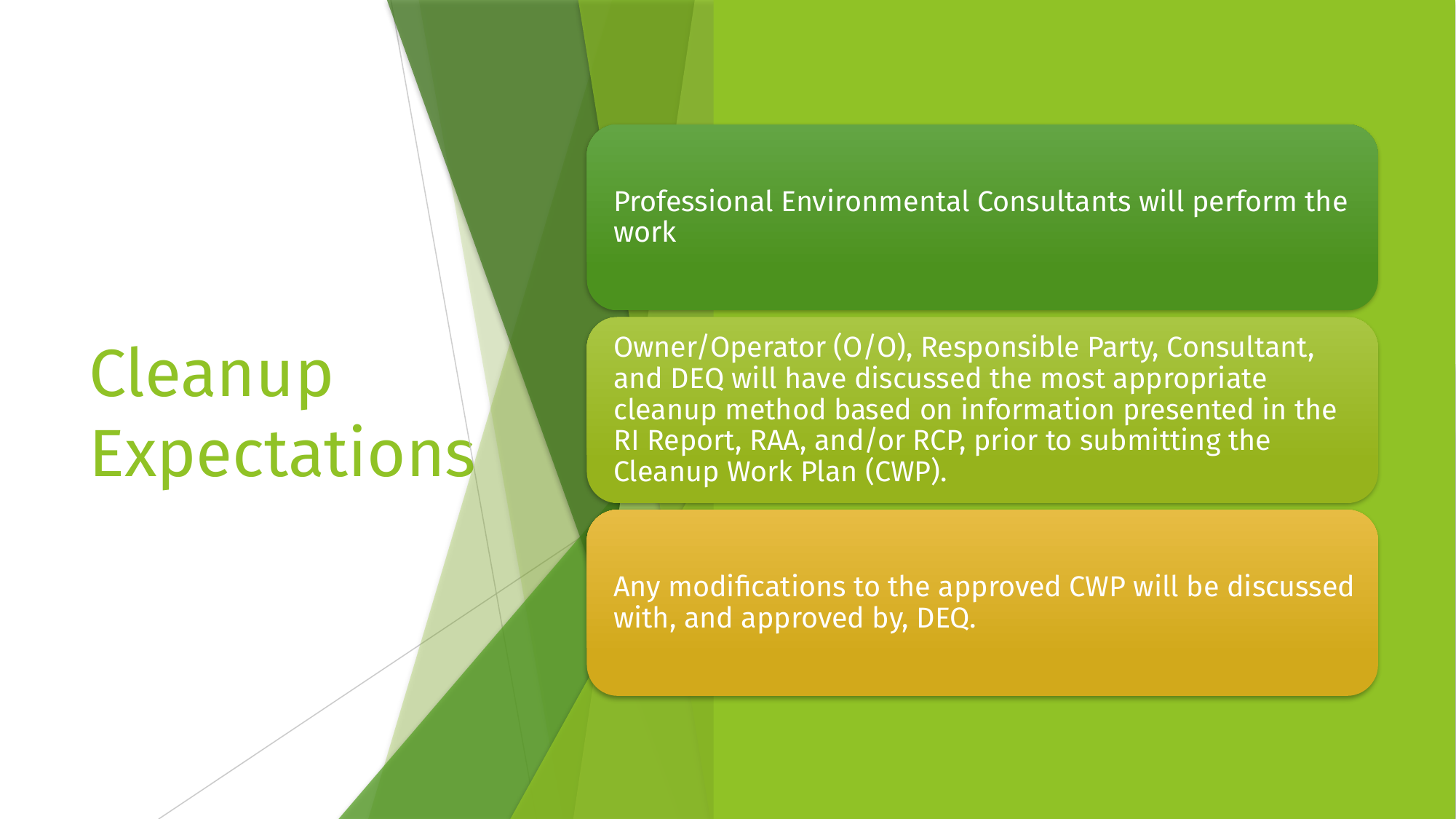

Professional Environmental Consultants will perform the work
Owner/Operator (O/O), Responsible Party, Consultant, and DEQ will have discussed the most appropriate cleanup method based on information presented in the RI Report, RAA, and/or RCP, prior to submitting the Cleanup Work Plan (CWP).
Any modifications to the approved CWP will be discussed with, and approved by, DEQ.
# Cleanup Expectations